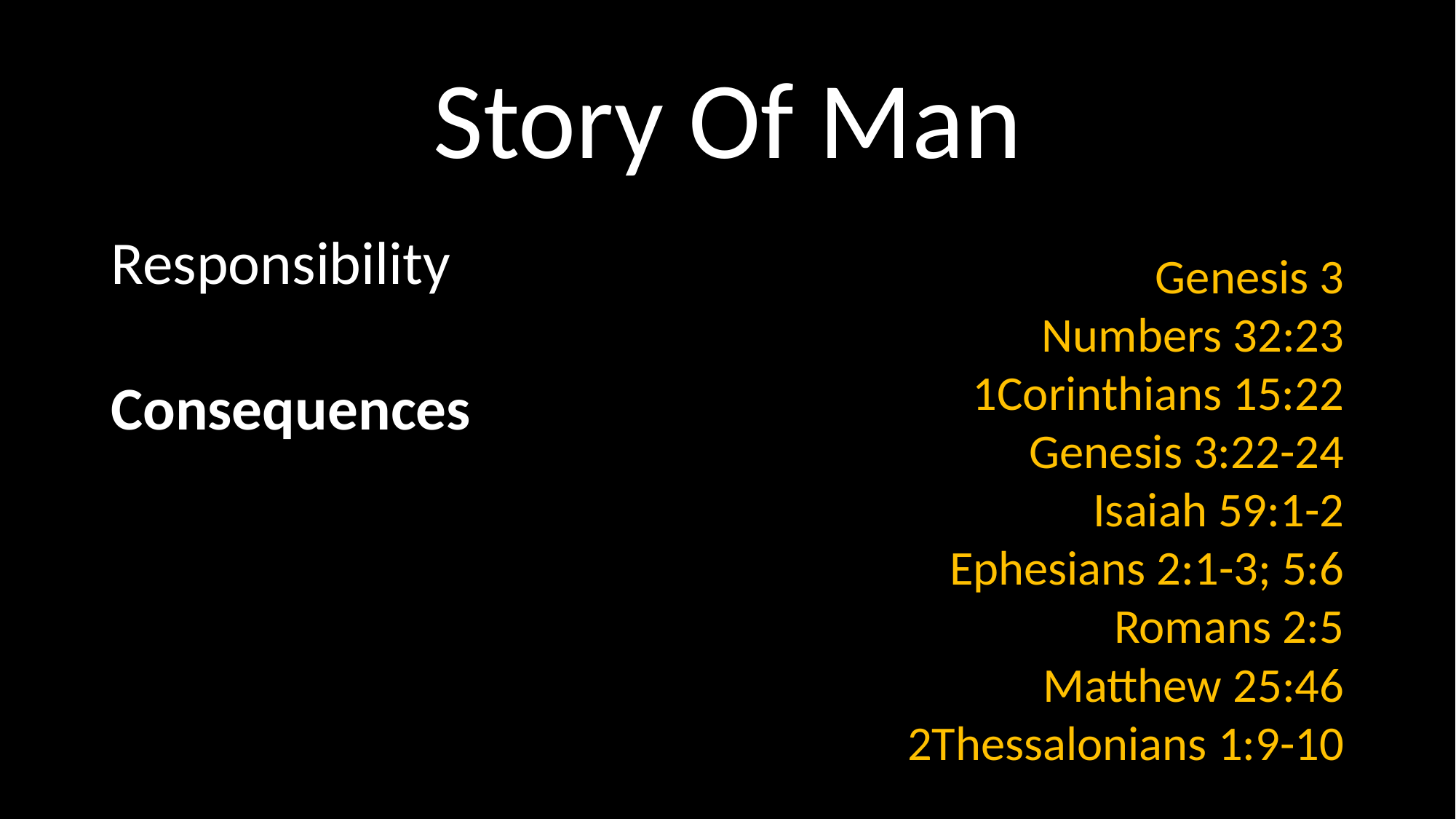

# Story Of Man
Responsibility
Consequences
Genesis 3
Numbers 32:23
1Corinthians 15:22
Genesis 3:22-24
Isaiah 59:1-2
Ephesians 2:1-3; 5:6
Romans 2:5
Matthew 25:46
2Thessalonians 1:9-10